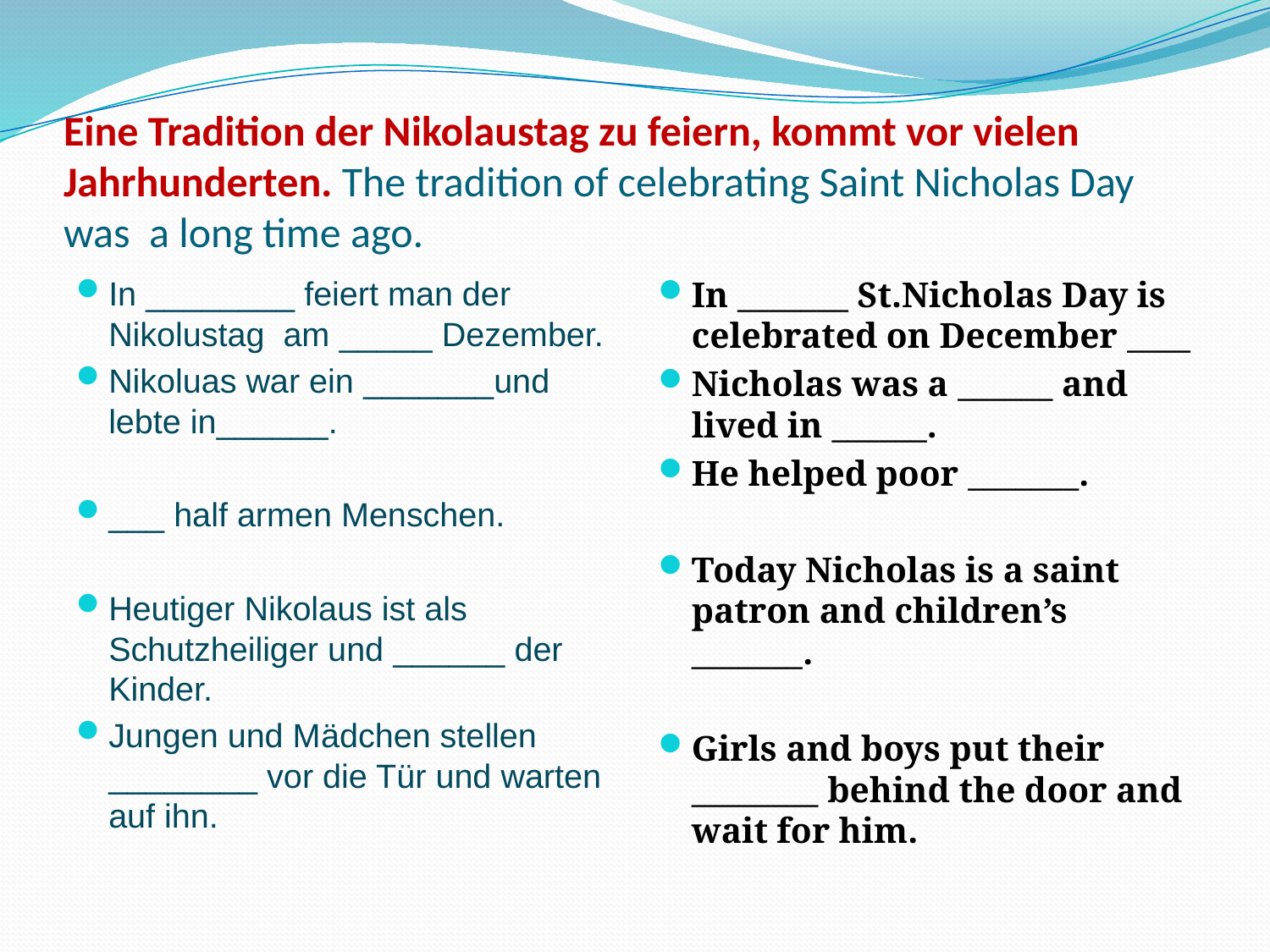

# Eine Tradition der Nikolaustag zu feiern, kommt vor vielen Jahrhunderten. The tradition of celebrating Saint Nicholas Day was  a long time ago.
In ________ feiert man der Nikolustag  am _____ Dezember.
Nikoluas war ein _______und lebte in______.

___ half armen Menschen.

Heutiger Nikolaus ist als Schutzheiliger und ______ der Kinder.
Jungen und Mädchen stellen ________ vor die Tür und warten auf ihn.

In _______ St.Nicholas Day is celebrated on December ____
Nicholas was a ______ and lived in ______.
He helped poor _______.

Today Nicholas is a saint patron and children’s _______.

Girls and boys put their ________ behind the door and wait for him.